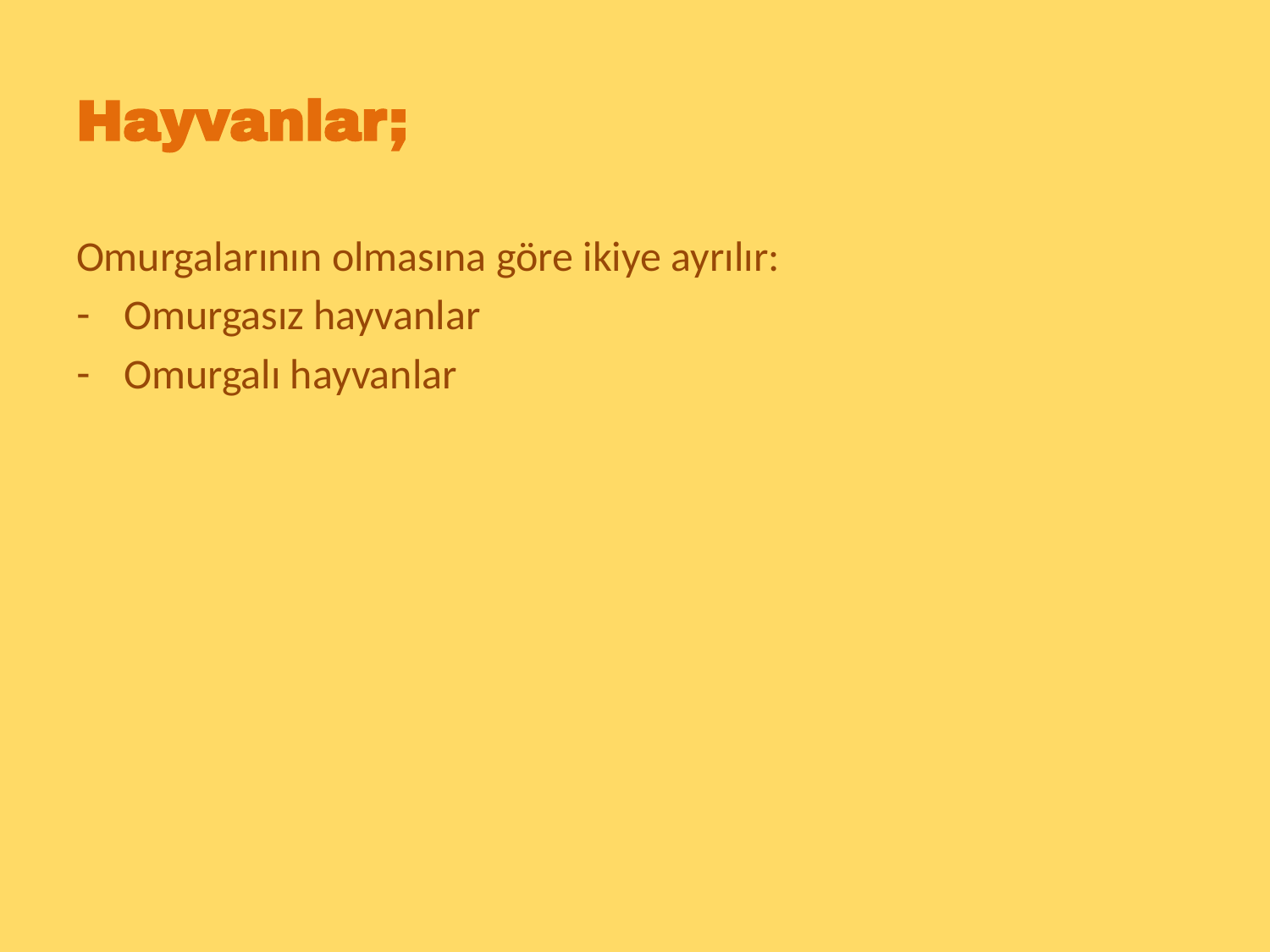

# Hayvanlar;
Omurgalarının olmasına göre ikiye ayrılır:
Omurgasız hayvanlar
Omurgalı hayvanlar